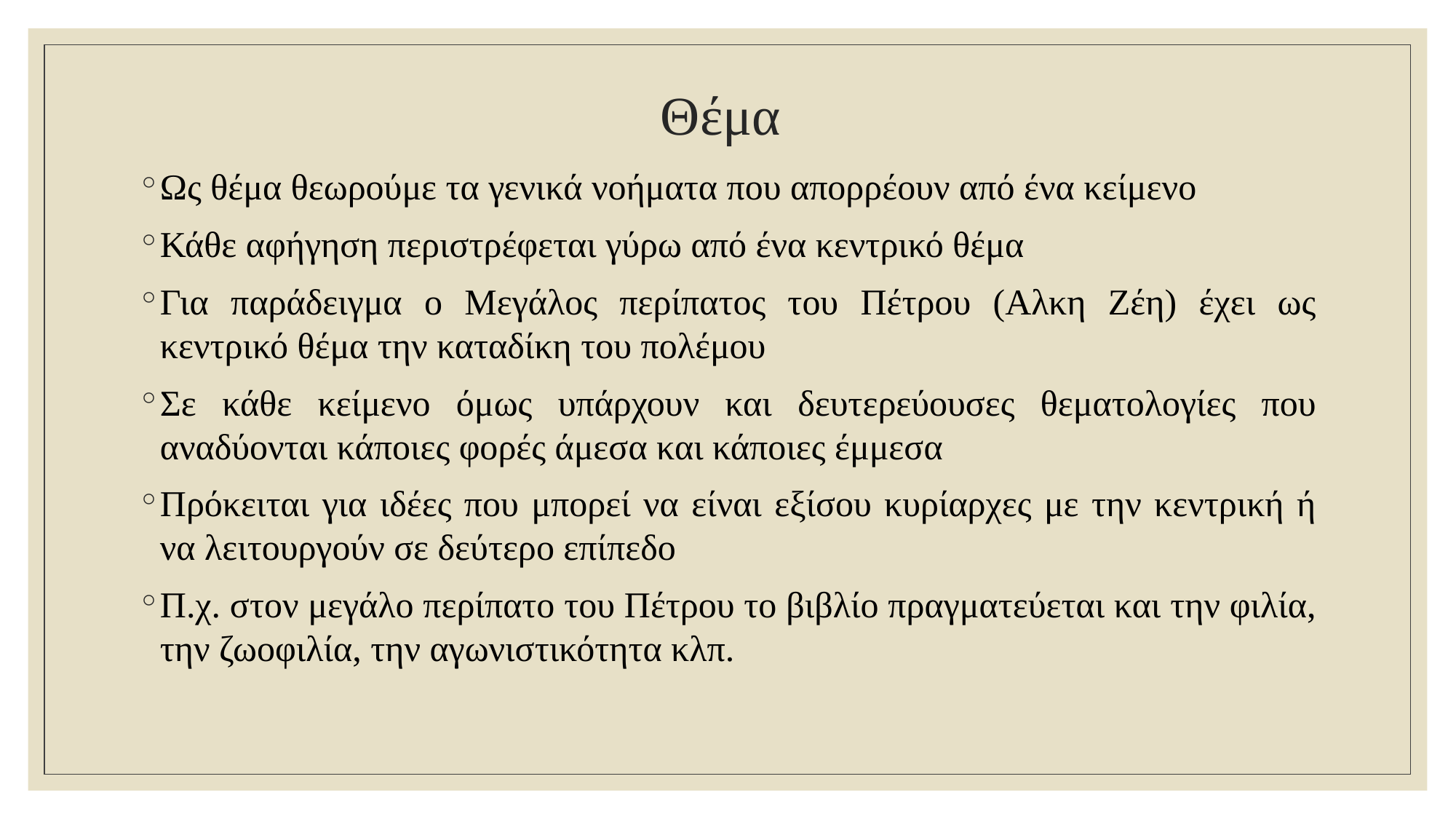

# Θέμα
Ως θέμα θεωρούμε τα γενικά νοήματα που απορρέουν από ένα κείμενο
Κάθε αφήγηση περιστρέφεται γύρω από ένα κεντρικό θέμα
Για παράδειγμα ο Μεγάλος περίπατος του Πέτρου (Αλκη Ζέη) έχει ως κεντρικό θέμα την καταδίκη του πολέμου
Σε κάθε κείμενο όμως υπάρχουν και δευτερεύουσες θεματολογίες που αναδύονται κάποιες φορές άμεσα και κάποιες έμμεσα
Πρόκειται για ιδέες που μπορεί να είναι εξίσου κυρίαρχες με την κεντρική ή να λειτουργούν σε δεύτερο επίπεδο
Π.χ. στον μεγάλο περίπατο του Πέτρου το βιβλίο πραγματεύεται και την φιλία, την ζωοφιλία, την αγωνιστικότητα κλπ.